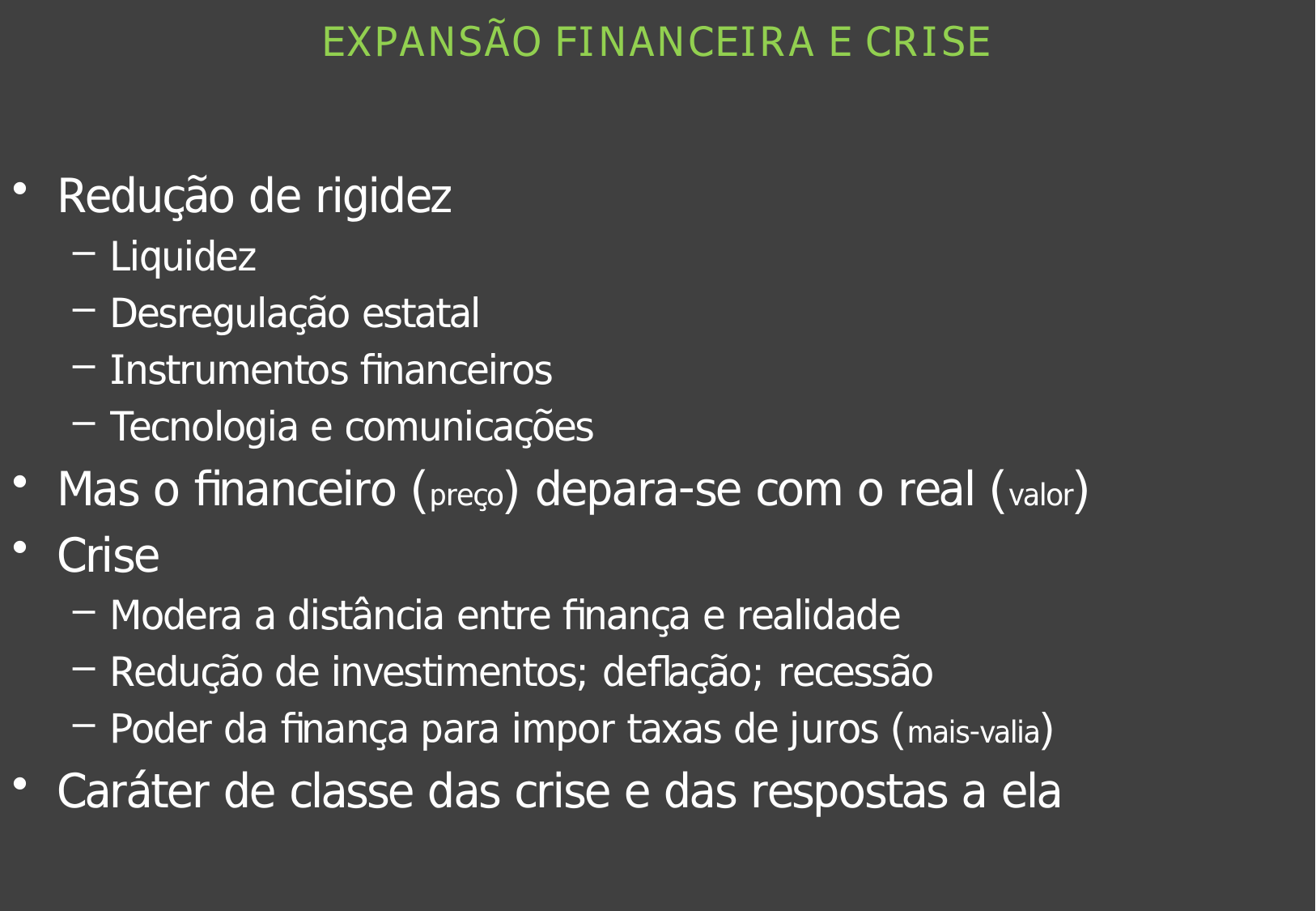

EXPANSÃO FINANCEIRA E CRISE
Redução de rigidez
Liquidez
Desregulação estatal
Instrumentos financeiros
Tecnologia e comunicações
Mas o financeiro (preço) depara-se com o real (valor)
Crise
Modera a distância entre finança e realidade
Redução de investimentos; deflação; recessão
Poder da finança para impor taxas de juros (mais-valia)
Caráter de classe das crise e das respostas a ela